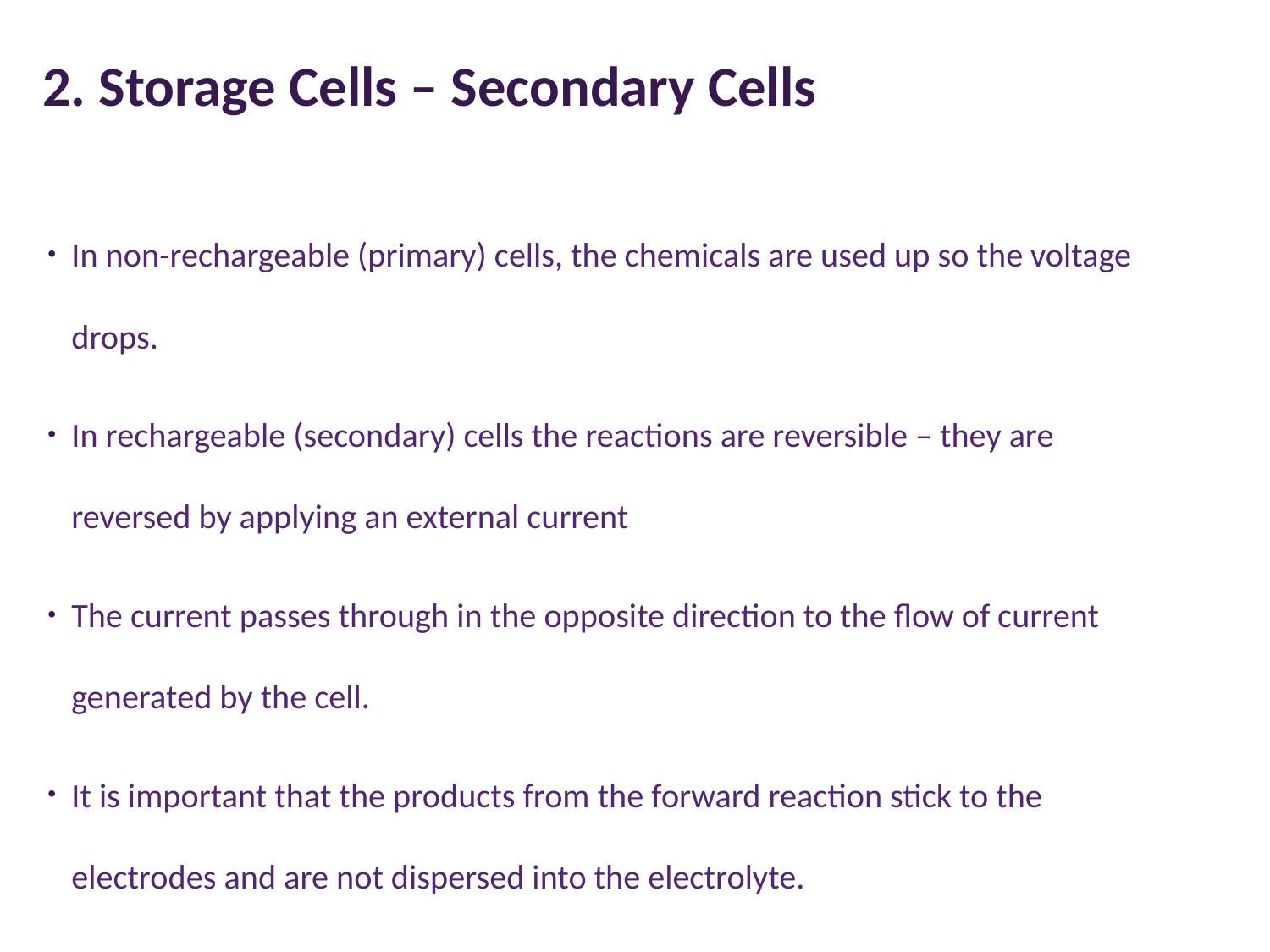

# 2. Storage Cells – Secondary Cells
In non-rechargeable (primary) cells, the chemicals are used up so the voltage drops.
In rechargeable (secondary) cells the reactions are reversible – they are reversed by applying an external current
The current passes through in the opposite direction to the flow of current generated by the cell.
It is important that the products from the forward reaction stick to the electrodes and are not dispersed into the electrolyte.